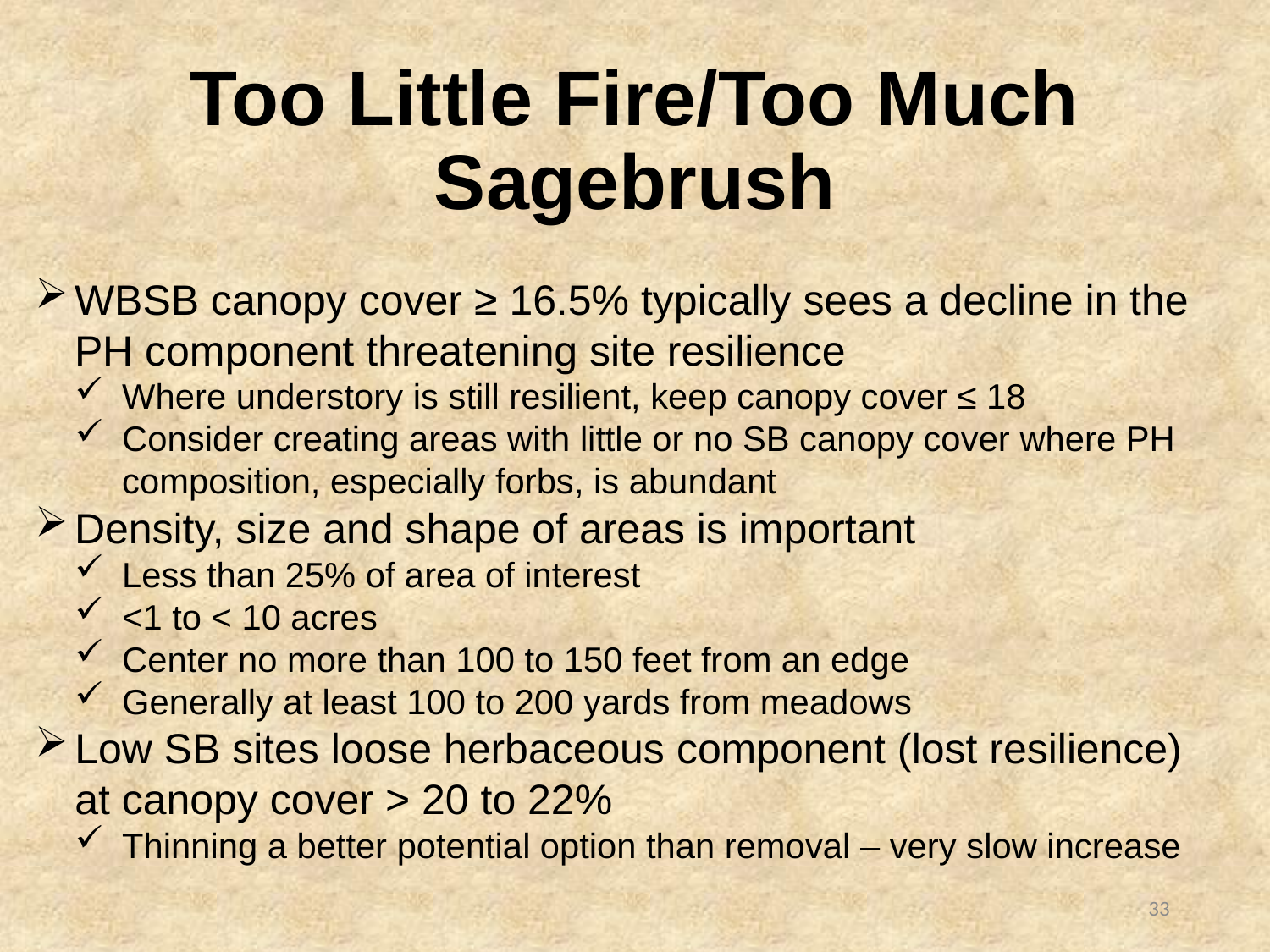

# Too Little Fire/Too Much Sagebrush
WBSB canopy cover ≥ 16.5% typically sees a decline in the PH component threatening site resilience
Where understory is still resilient, keep canopy cover ≤ 18
Consider creating areas with little or no SB canopy cover where PH composition, especially forbs, is abundant
Density, size and shape of areas is important
Less than 25% of area of interest
<1 to < 10 acres
Center no more than 100 to 150 feet from an edge
Generally at least 100 to 200 yards from meadows
Low SB sites loose herbaceous component (lost resilience) at canopy cover > 20 to 22%
Thinning a better potential option than removal – very slow increase
33